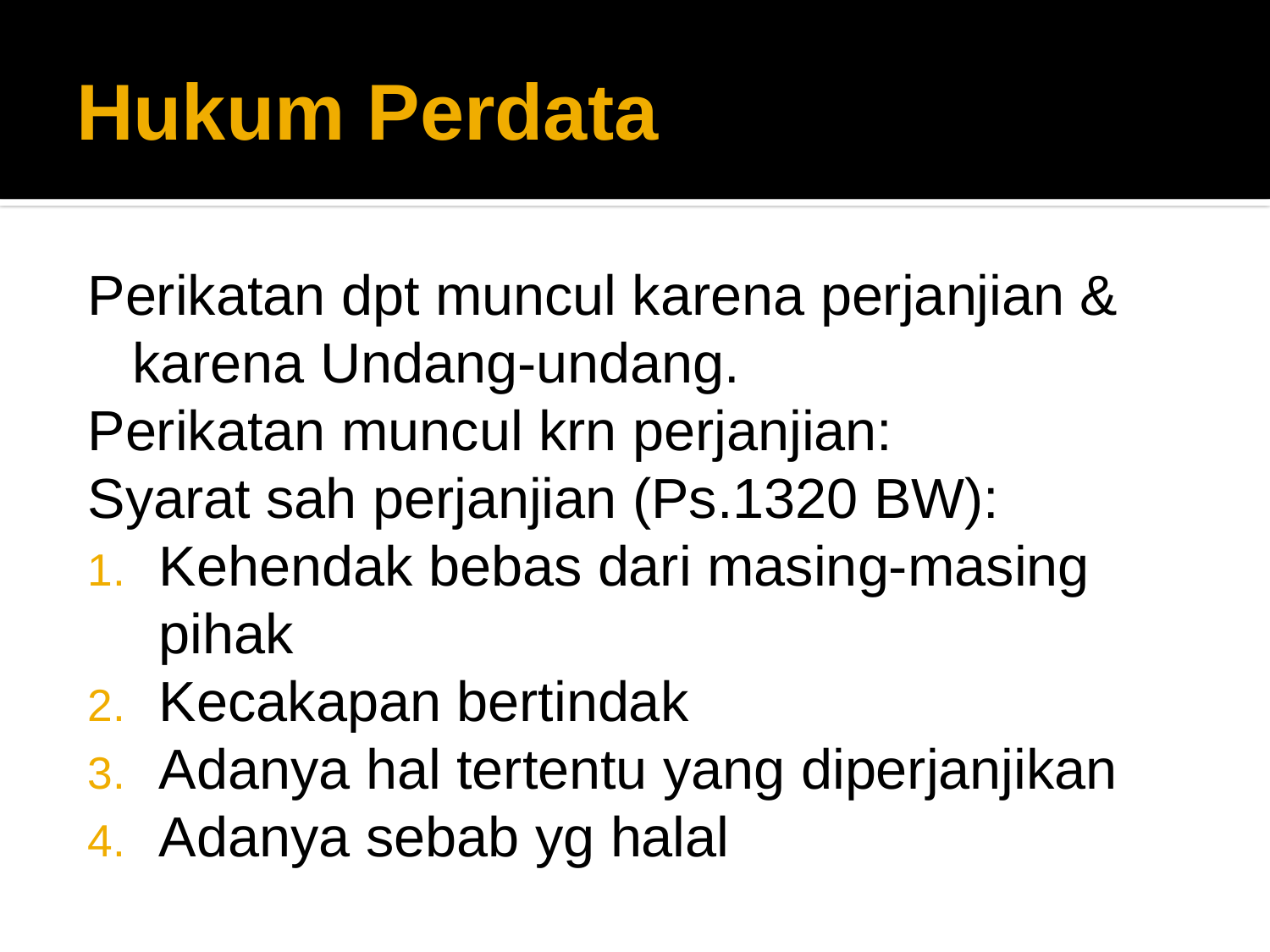

# Hukum Perdata
Perikatan dpt muncul karena perjanjian & karena Undang-undang.
Perikatan muncul krn perjanjian:
Syarat sah perjanjian (Ps.1320 BW):
Kehendak bebas dari masing-masing pihak
Kecakapan bertindak
Adanya hal tertentu yang diperjanjikan
Adanya sebab yg halal